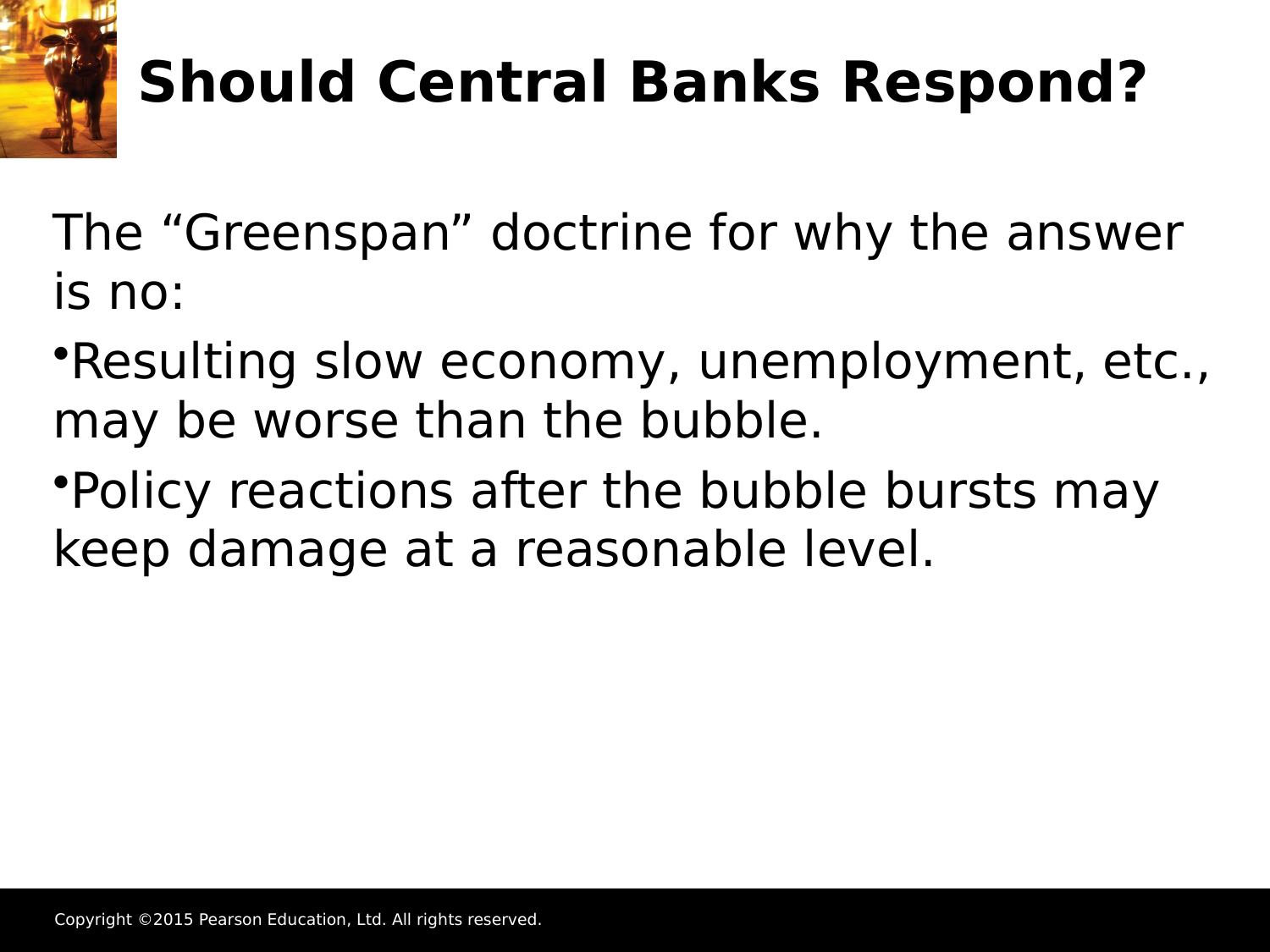

Should Central Banks Respond?
The “Greenspan” doctrine for why the answer is no:
Resulting slow economy, unemployment, etc., may be worse than the bubble.
Policy reactions after the bubble bursts may keep damage at a reasonable level.
69